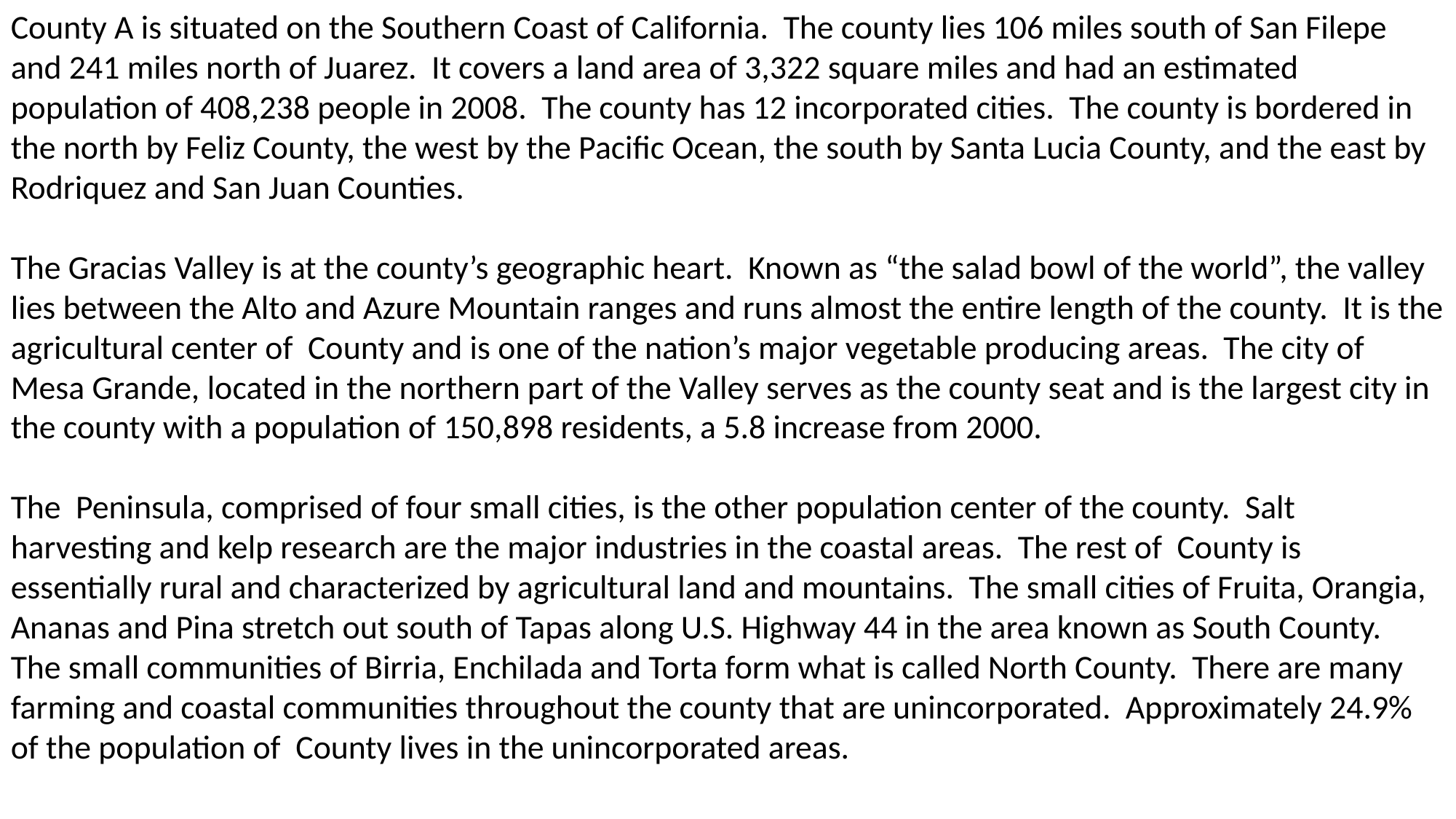

County A is situated on the Southern Coast of California.  The county lies 106 miles south of San Filepe and 241 miles north of Juarez.  It covers a land area of 3,322 square miles and had an estimated population of 408,238 people in 2008.  The county has 12 incorporated cities.  The county is bordered in the north by Feliz County, the west by the Pacific Ocean, the south by Santa Lucia County, and the east by Rodriquez and San Juan Counties.

The Gracias Valley is at the county’s geographic heart.  Known as “the salad bowl of the world”, the valley lies between the Alto and Azure Mountain ranges and runs almost the entire length of the county.  It is the agricultural center of  County and is one of the nation’s major vegetable producing areas.  The city of Mesa Grande, located in the northern part of the Valley serves as the county seat and is the largest city in the county with a population of 150,898 residents, a 5.8 increase from 2000.

The  Peninsula, comprised of four small cities, is the other population center of the county.  Salt harvesting and kelp research are the major industries in the coastal areas.  The rest of  County is essentially rural and characterized by agricultural land and mountains.  The small cities of Fruita, Orangia, Ananas and Pina stretch out south of Tapas along U.S. Highway 44 in the area known as South County.  The small communities of Birria, Enchilada and Torta form what is called North County.  There are many farming and coastal communities throughout the county that are unincorporated.  Approximately 24.9% of the population of  County lives in the unincorporated areas.